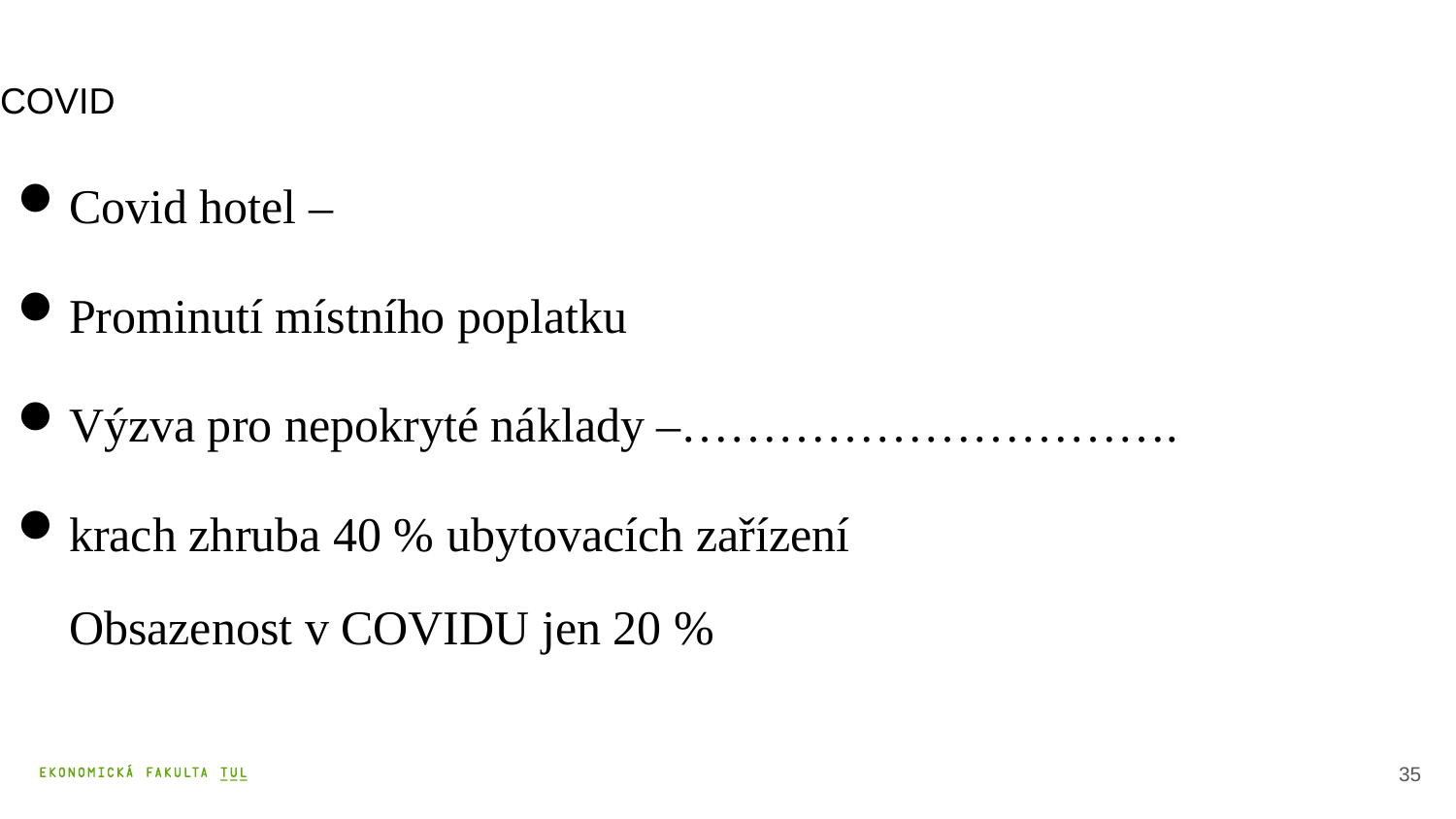

# COVID
Covid hotel –
Prominutí místního poplatku
Výzva pro nepokryté náklady –………………………….
krach zhruba 40 % ubytovacích zařízení
Obsazenost v COVIDU jen 20 %
35